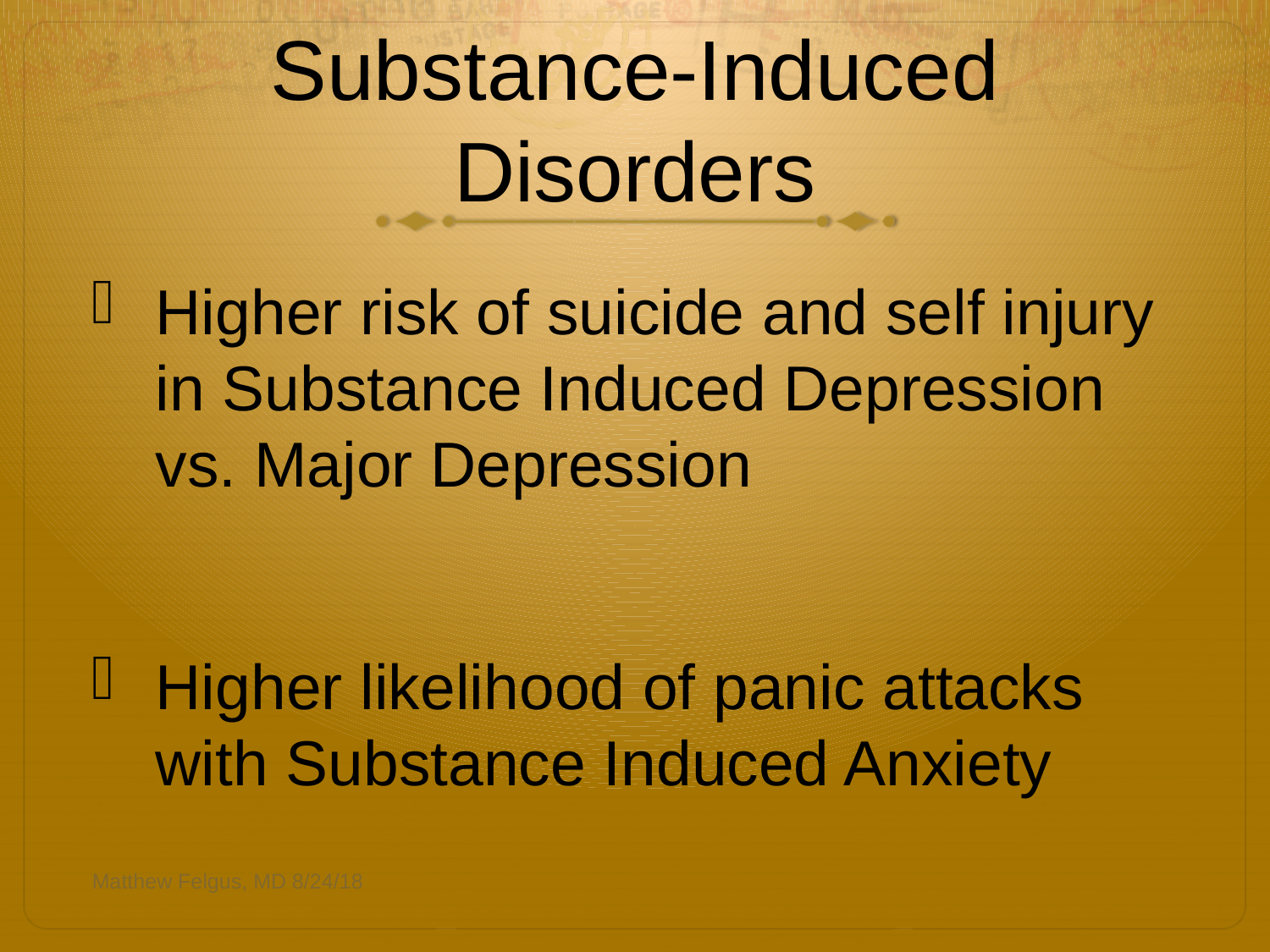

# Substance-Induced Disorders
Higher risk of suicide and self injury in Substance Induced Depression vs. Major Depression

Higher likelihood of panic attacks with Substance Induced Anxiety
Matthew Felgus, MD 8/24/18